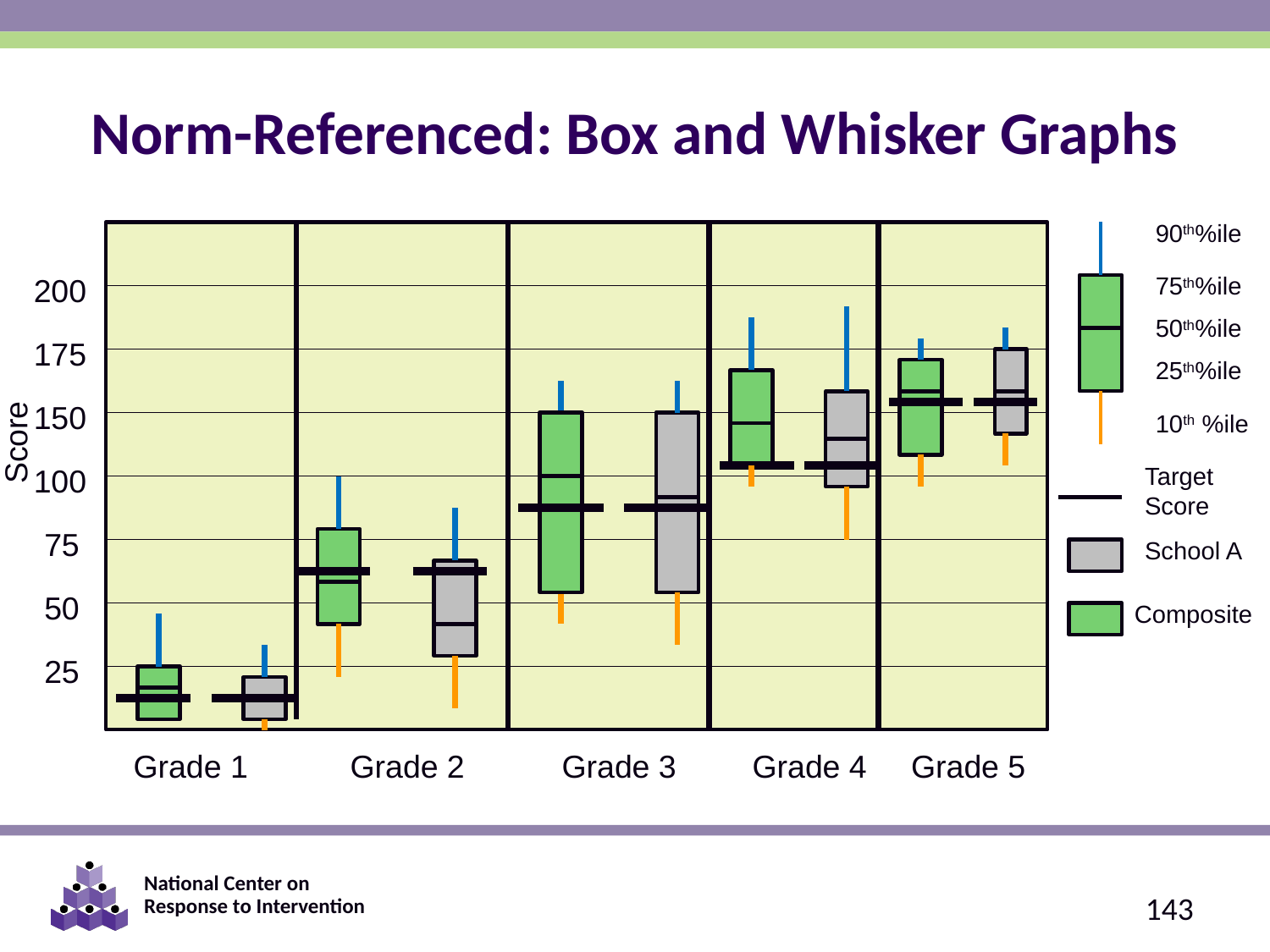

Norm-Referenced: Box and Whisker Graphs
90th%ile

200
75th%ile

50th%ile
175

25th%ile

Score
150

10th %ile

100
Target Score
75

School A

50
Composite

25

Grade 1
Grade 2
Grade 3
Grade 4
Grade 5
143